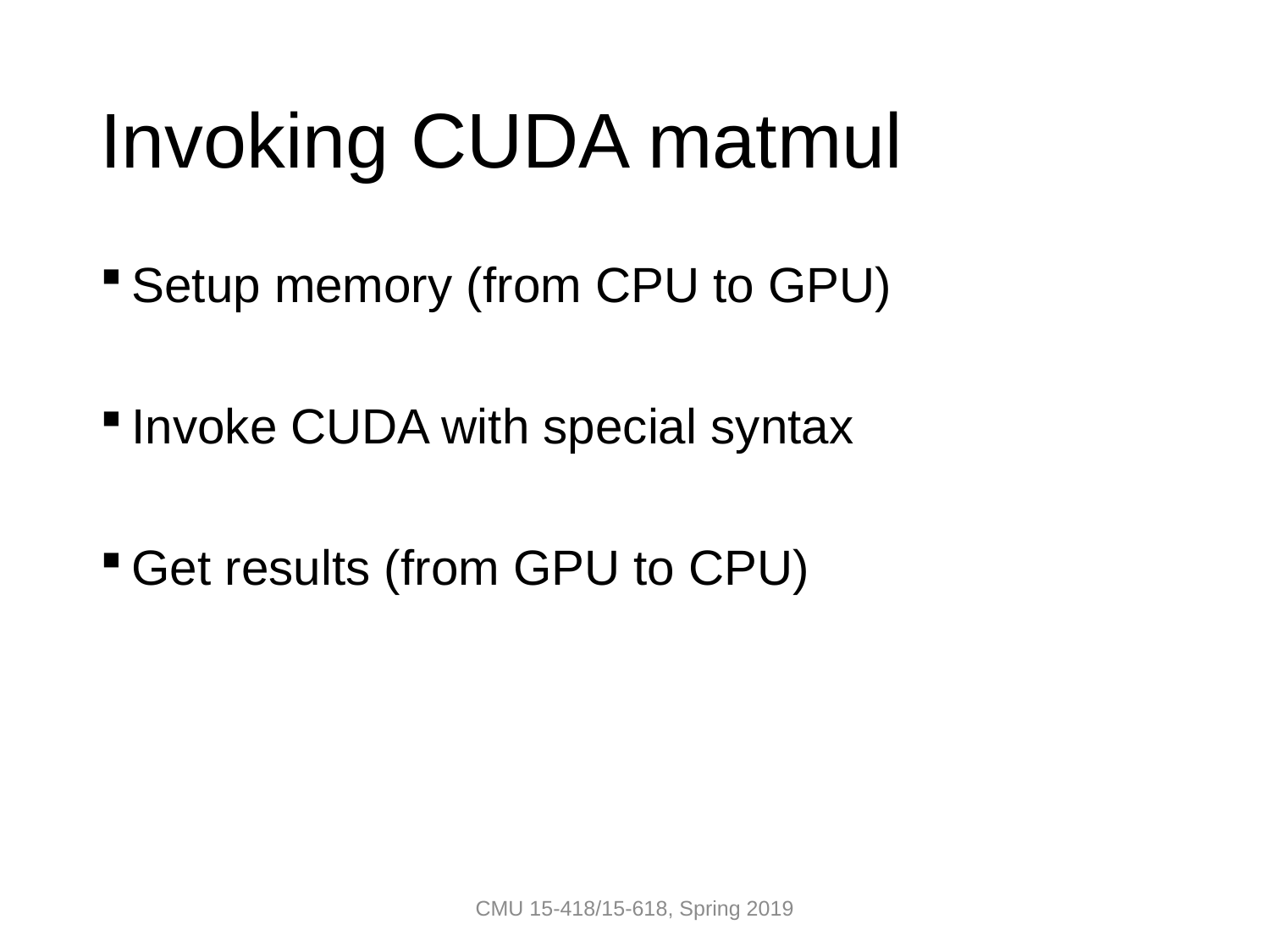

# Invoking CUDA matmul
Setup memory (from CPU to GPU)

Invoke CUDA with special syntax

Get results (from GPU to CPU)

CMU 15-418/15-618, Spring 2019